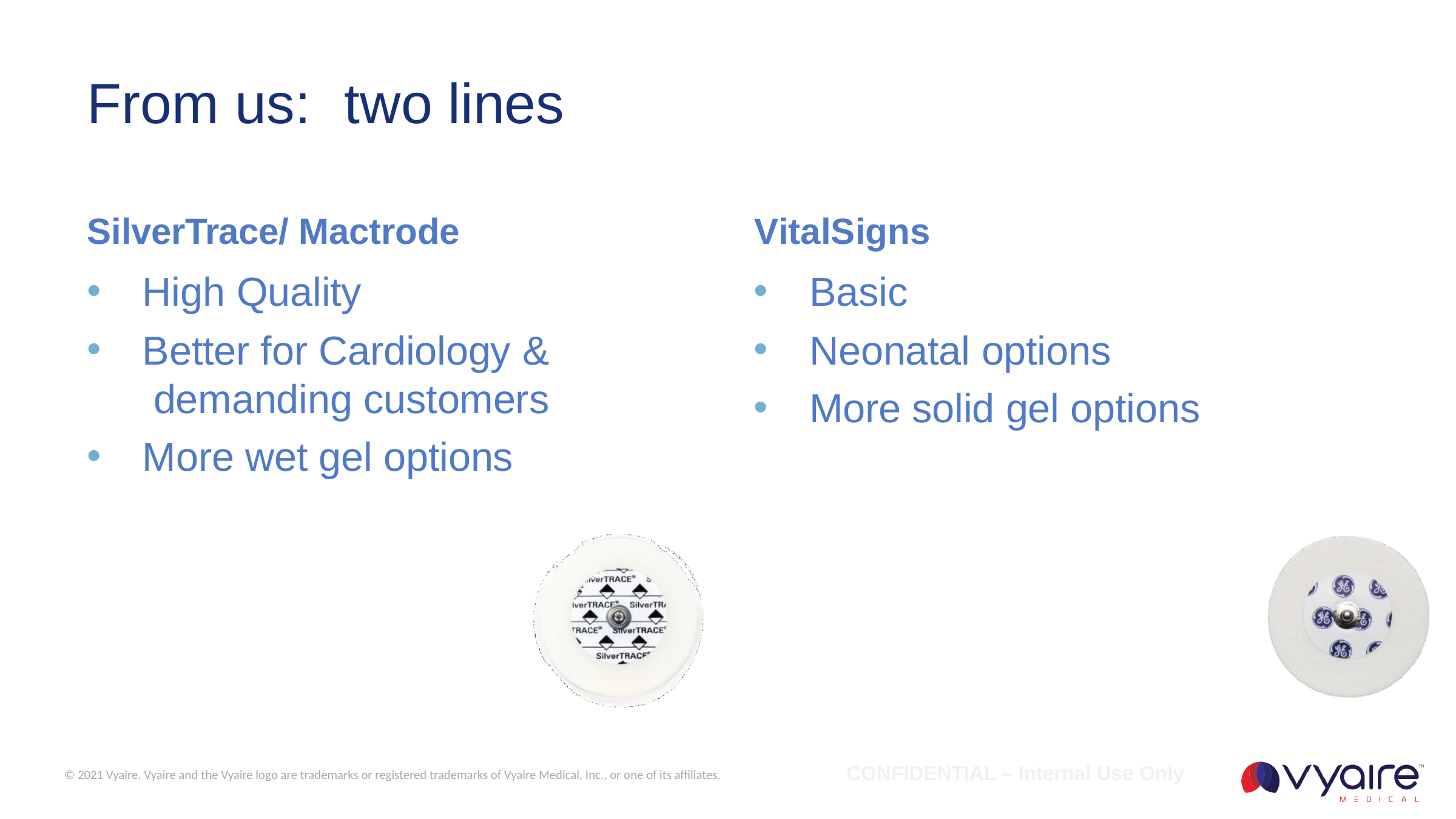

# From us:	two lines
SilverTrace/ Mactrode
High Quality
Better for Cardiology &  demanding customers
More wet gel options
VitalSigns
Basic
Neonatal options
More solid gel options

CONFIDENTIAL – Internal Use Only